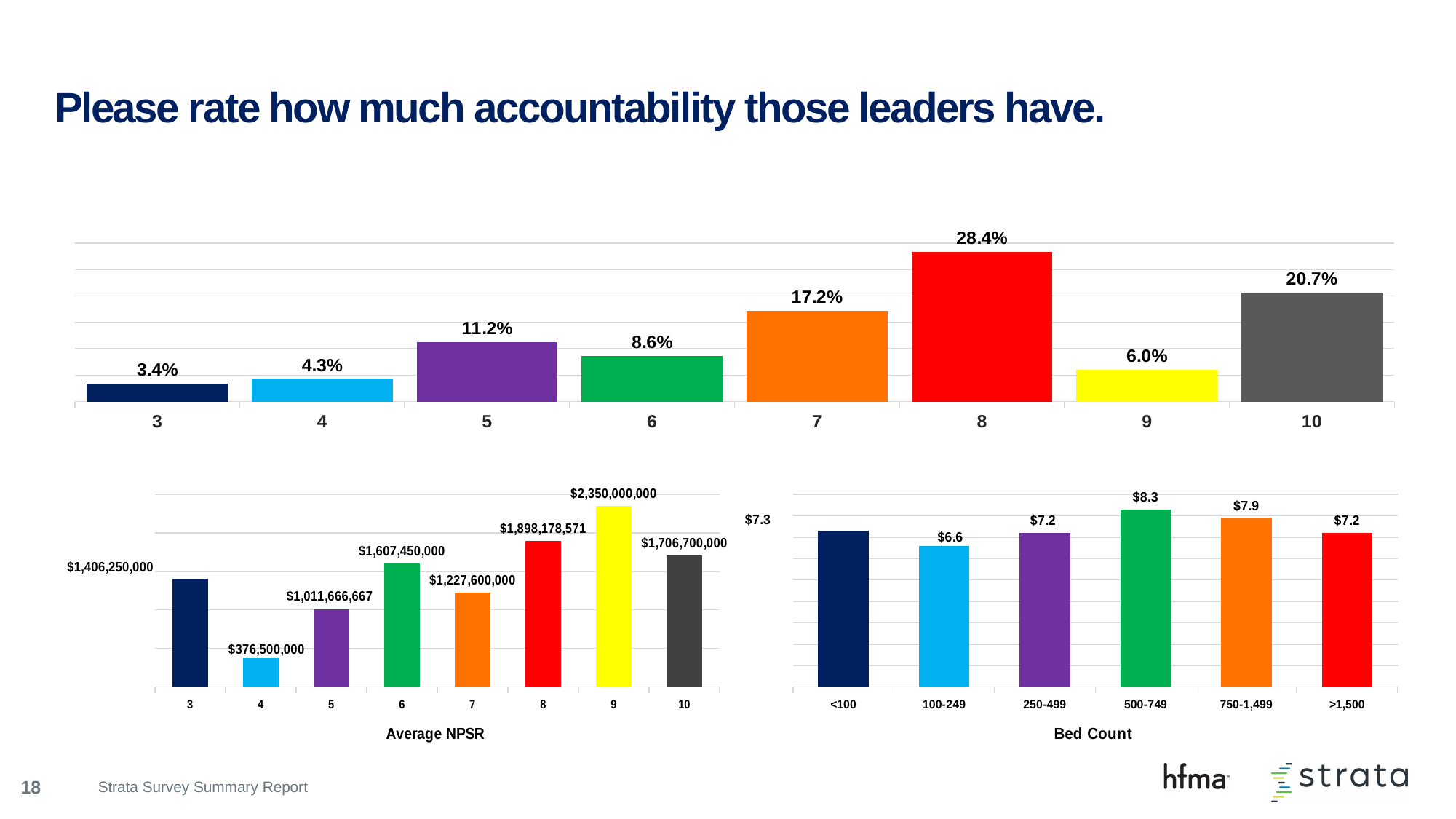

# Please rate how much accountability those leaders have.

### Chart

| Category | Series 1 |
|---|---|
| 3 | 0.034 |
| 4 | 0.043 |
| 5 | 0.112 |
| 6 | 0.086 |
| 7 | 0.172 |
| 8 | 0.284 |
| 9 | 0.06 |
| 10 | 0.207 |

### Chart

| Category | No |
|---|---|
| 3 | 1406250000.0 |
| 4 | 376500000.0 |
| 5 | 1011666667.0 |
| 6 | 1607450000.0 |
| 7 | 1227600000.0 |
| 8 | 1898178571.0 |
| 9 | 2350000000.0 |
| 10 | 1706700000.0 |

### Chart

| Category | No |
|---|---|
| <100 | 7.3 |
| 100-249 | 6.6 |
| 250-499 | 7.2 |
| 500-749 | 8.3 |
| 750-1,499 | 7.9 |
| >1,500 | 7.2 |